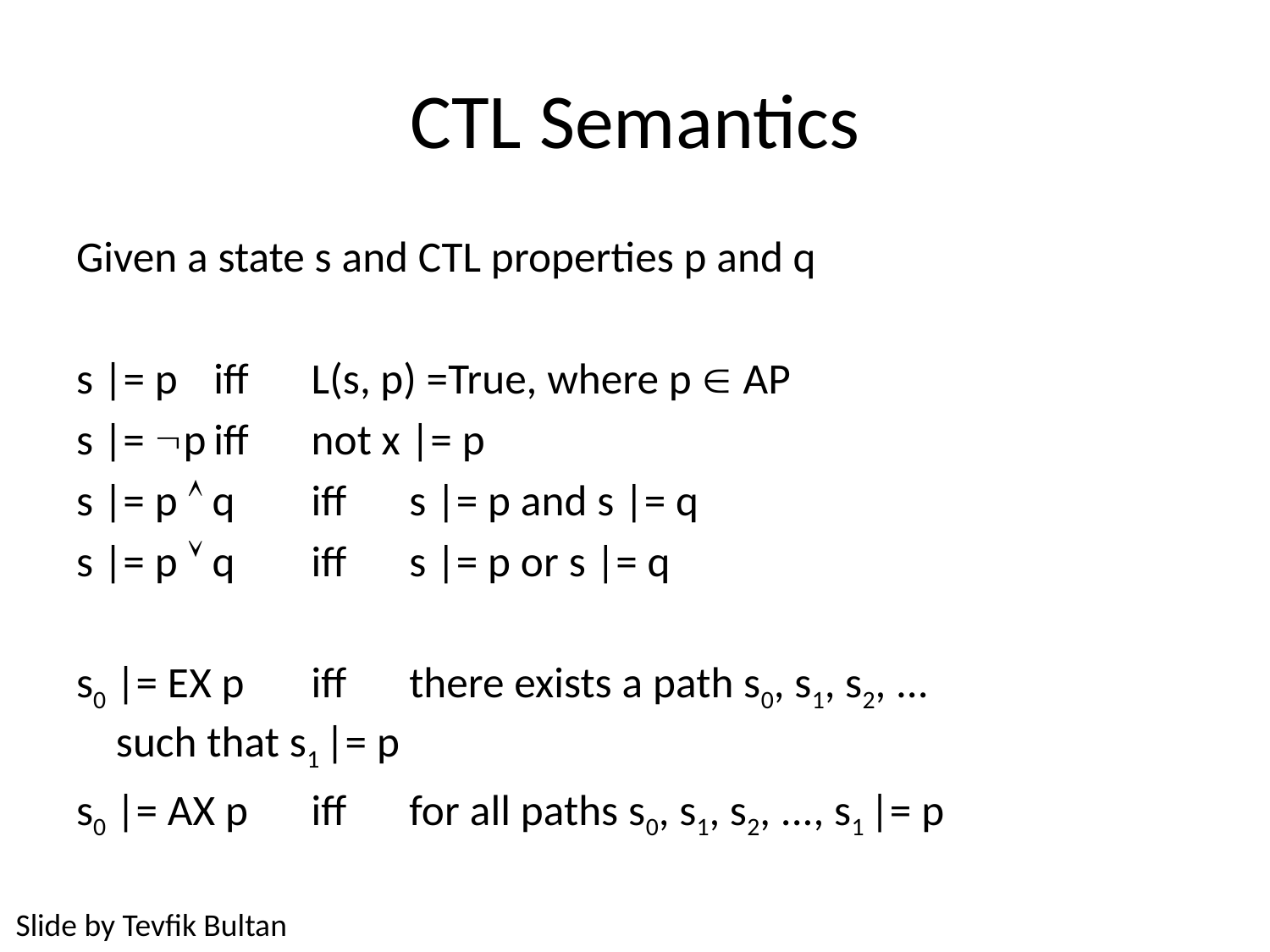

# CTL Semantics
Given a state s and CTL properties p and q

s |= p			iff 	L(s, p) =True, where p ∈ AP
s |= ¬p		iff 	not x |= p
s |= p ∧ q	iff	s |= p and s |= q
s |= p ∨ q	iff	s |= p or s |= q

s0 |= EX p	iff	there exists a path s0, s1, s2, ...
				such that s1 |= p
s0 |= AX p	iff	for all paths s0, s1, s2, ..., s1 |= p

Slide by Tevfik Bultan